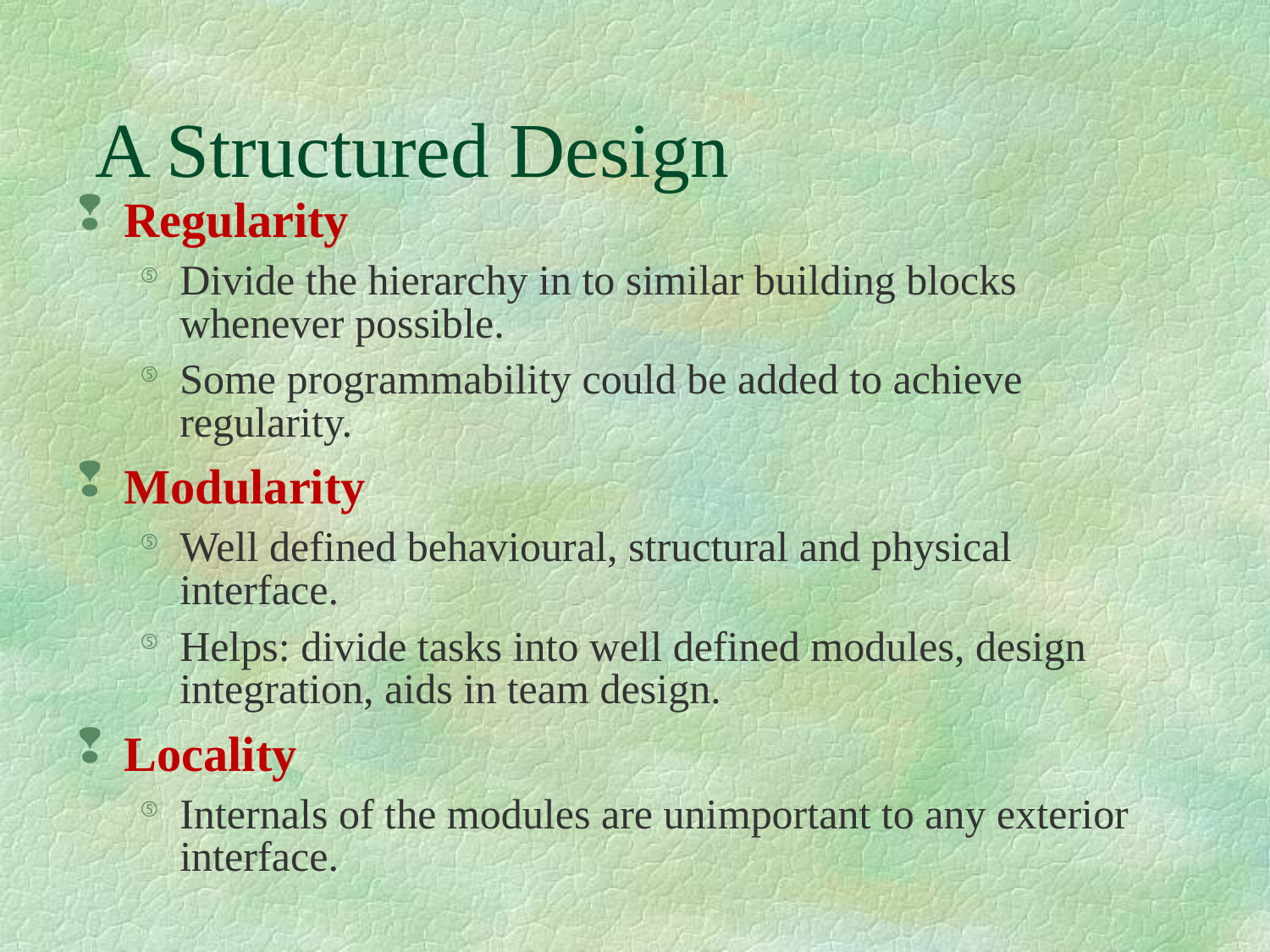

A Structured Design
# Regularity
Divide the hierarchy in to similar building blocks whenever possible.
Some programmability could be added to achieve regularity.
Modularity
Well defined behavioural, structural and physical interface.
Helps: divide tasks into well defined modules, design integration, aids in team design.
Locality
Internals of the modules are unimportant to any exterior interface.